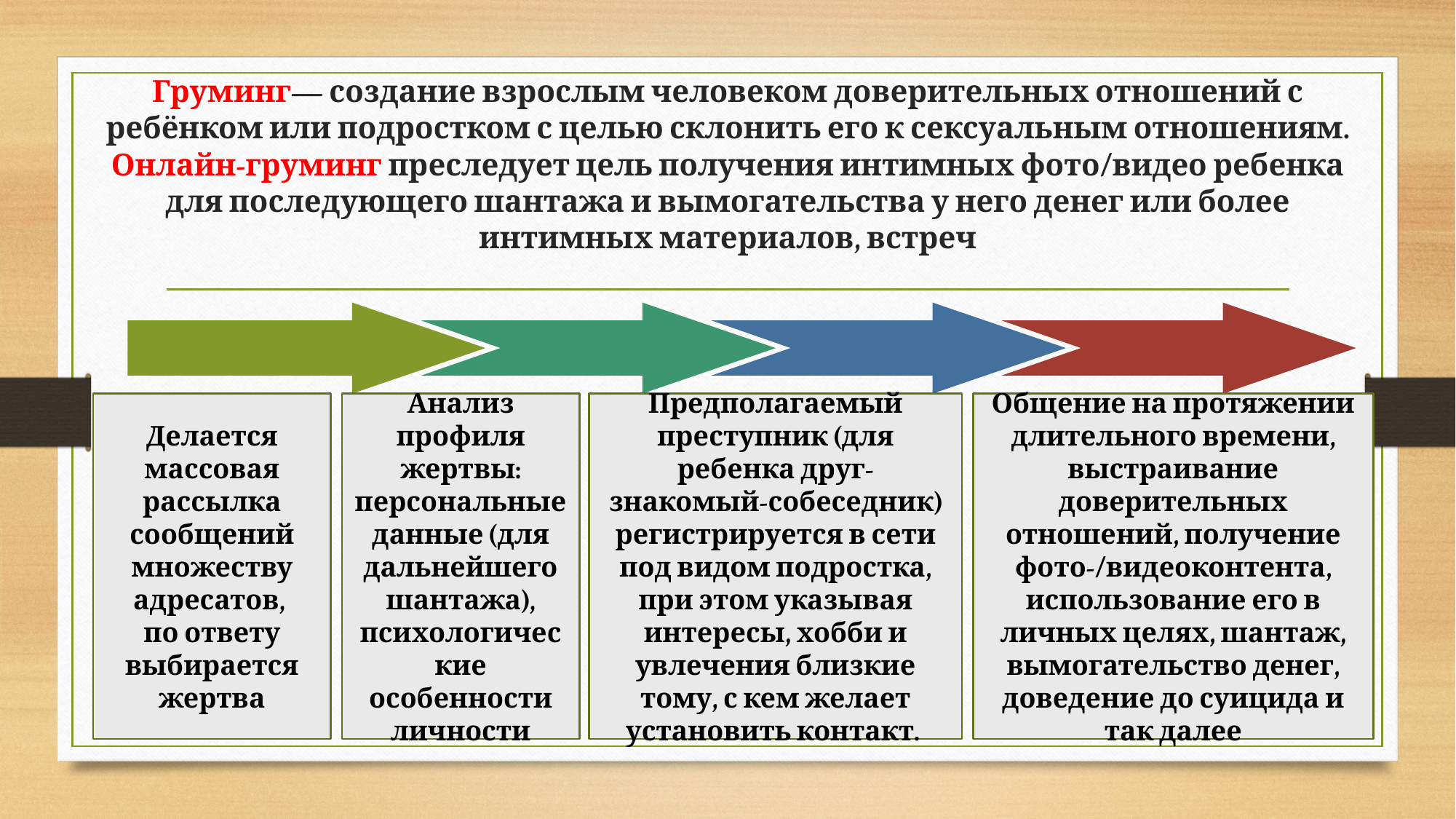

# Груминг— создание взрослым человеком доверительных отношений с ребёнком или подростком с целью склонить его к сексуальным отношениям. Онлайн-груминг преследует цель получения интимных фото/видео ребенка для последующего шантажа и вымогательства у него денег или более интимных материалов, встреч

Делается массовая рассылка сообщений множеству адресатов,
по ответу выбирается жертва
Общение на протяжении длительного времени, выстраивание доверительных отношений, получение фото-/видеоконтента, использование его в личных целях, шантаж, вымогательство денег, доведение до суицида и так далее
Анализ профиля жертвы:
персональные данные (для дальнейшего шантажа), психологические особенности личности
Предполагаемый преступник (для ребенка друг-знакомый-собеседник) регистрируется в сети под видом подростка, при этом указывая интересы, хобби и увлечения близкие тому, с кем желает установить контакт.